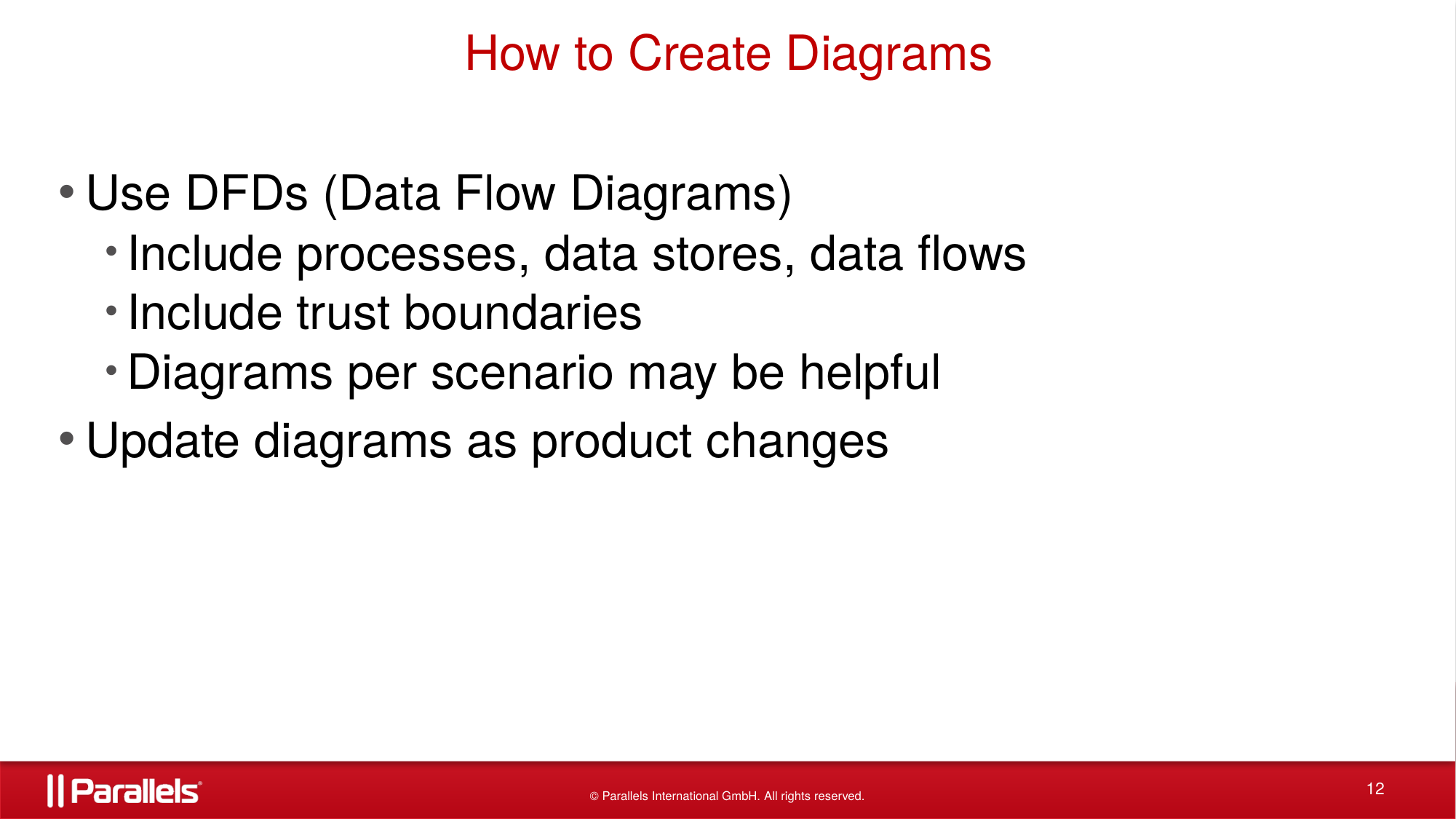

# How to Create Diagrams

Use DFDs (Data Flow Diagrams)
Include processes, data stores, data flows
Include trust boundaries
Diagrams per scenario may be helpful
Update diagrams as product changes